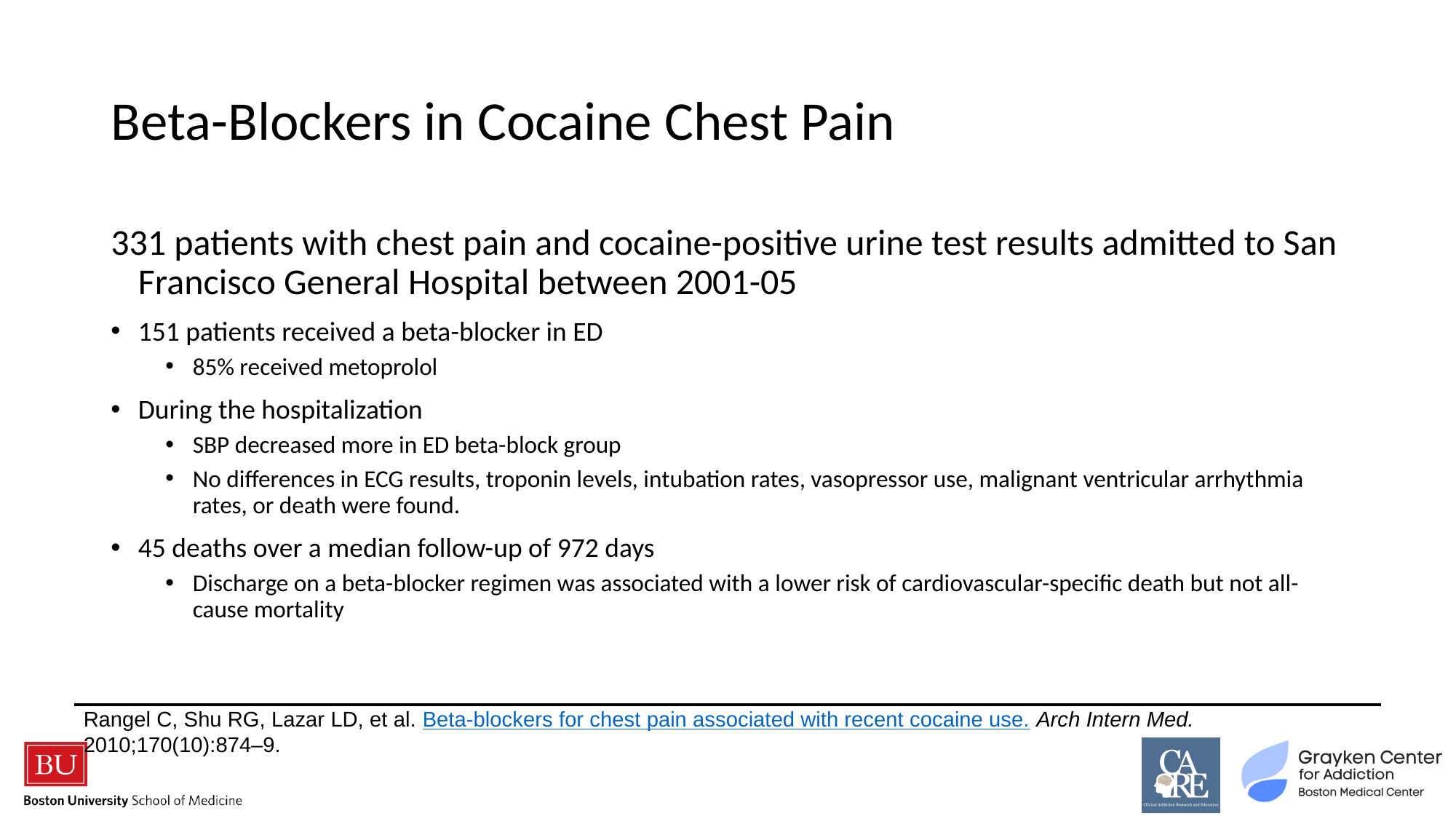

# Beta-Blockers in Cocaine Chest Pain
331 patients with chest pain and cocaine-positive urine test results admitted to San Francisco General Hospital between 2001-05
151 patients received a beta-blocker in ED
85% received metoprolol
During the hospitalization
SBP decreased more in ED beta-block group
No differences in ECG results, troponin levels, intubation rates, vasopressor use, malignant ventricular arrhythmia rates, or death were found.
45 deaths over a median follow-up of 972 days
Discharge on a beta-blocker regimen was associated with a lower risk of cardiovascular-specific death but not all-cause mortality
Rangel C, Shu RG, Lazar LD, et al. Beta-blockers for chest pain associated with recent cocaine use. Arch Intern Med. 2010;170(10):874–9.